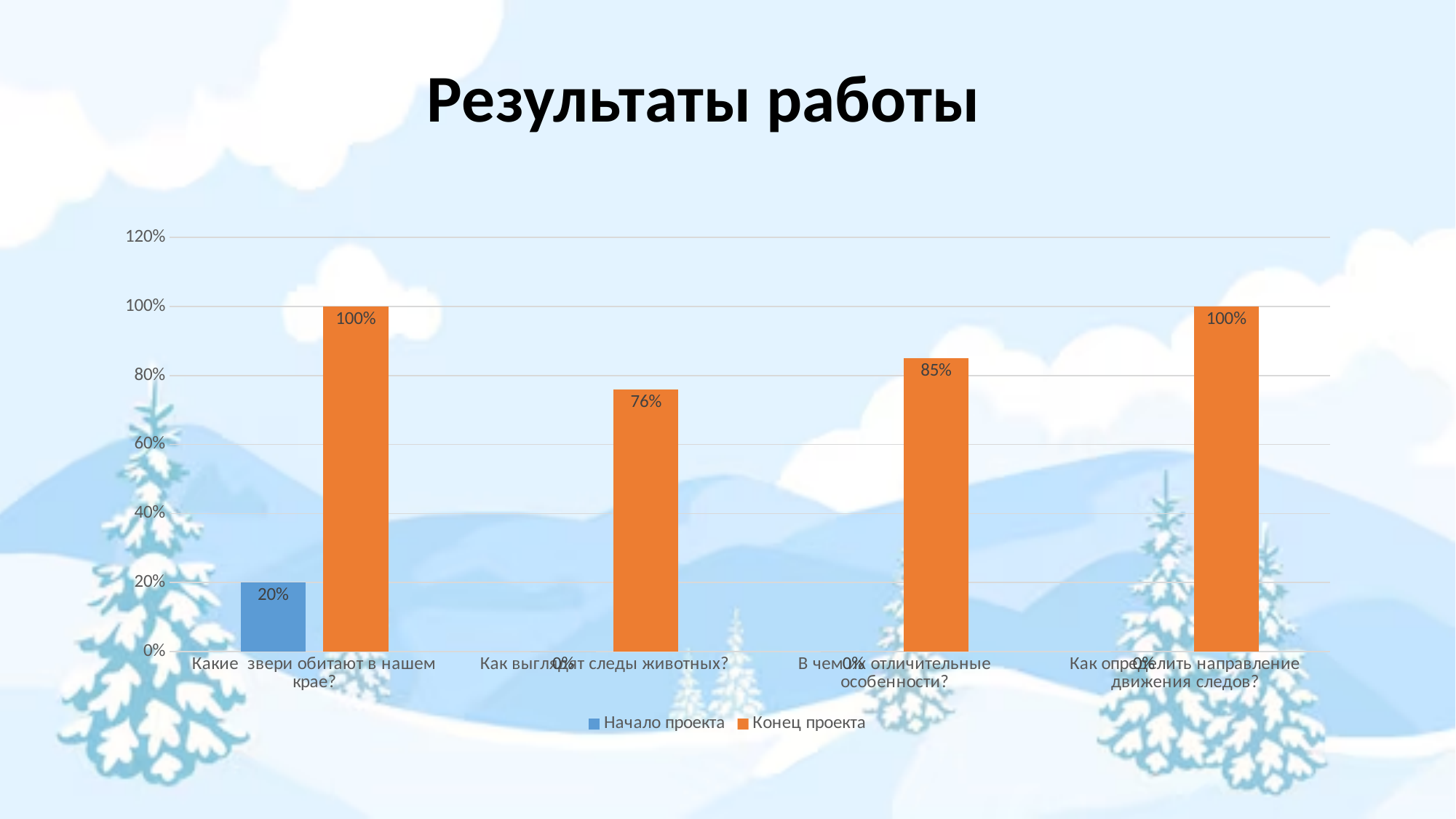

# Результаты работы

### Chart

| Category | Начало проекта | Конец проекта |
|---|---|---|
| Какие  звери обитают в нашем крае? | 0.2 | 1.0 |
| Как выглядят следы животных? | 0.0 | 0.76 |
| В чем их отличительные особенности? | 0.0 | 0.85 |
| Как определить направление движения следов? | 0.0 | 1.0 |